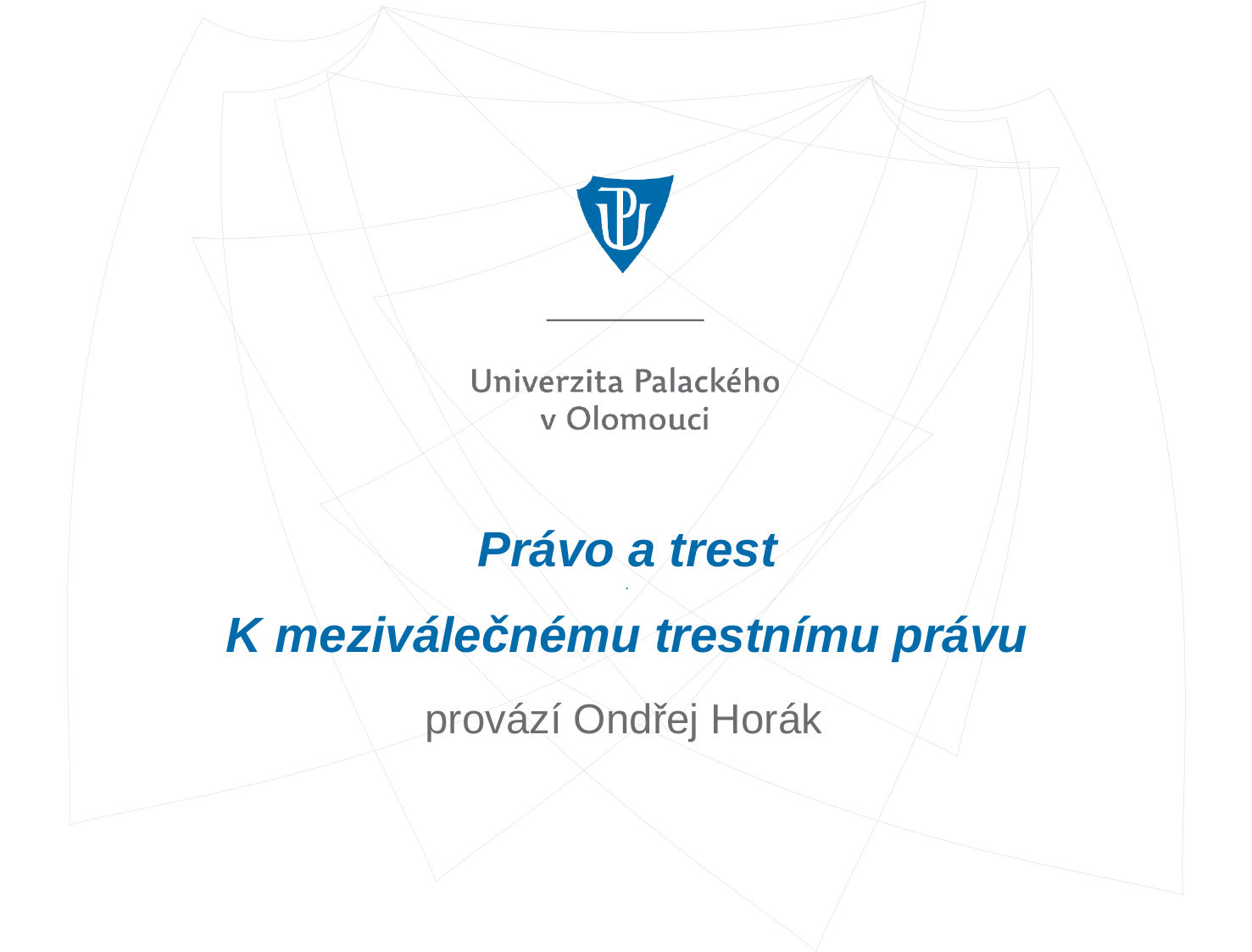

# Právo a trest . K meziválečnému trestnímu právu
provází Ondřej Horák